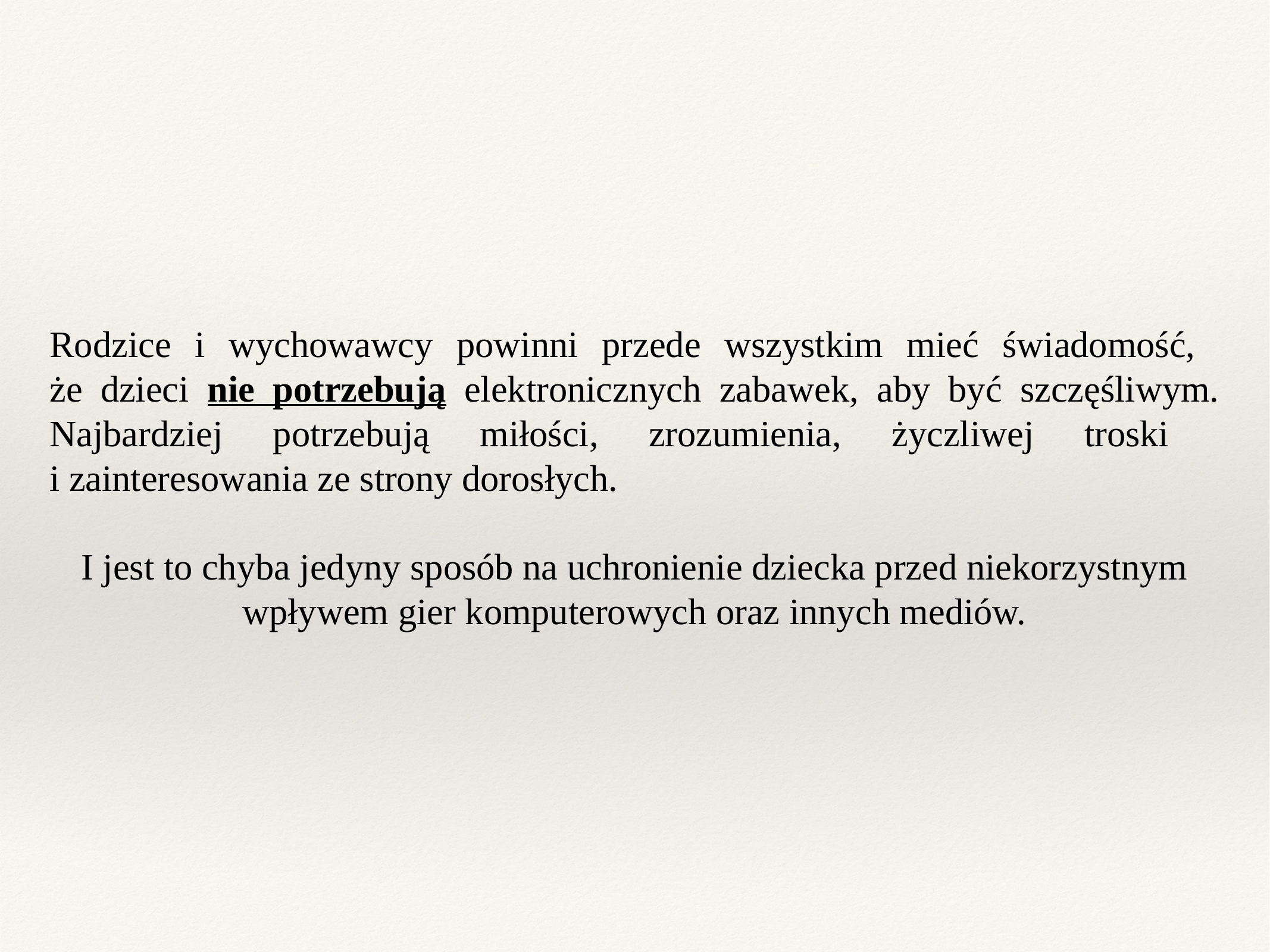

Rodzice i wychowawcy powinni przede wszystkim mieć świadomość,
że dzieci nie potrzebują elektronicznych zabawek, aby być szczęśliwym. Najbardziej potrzebują miłości, zrozumienia, życzliwej troski
i zainteresowania ze strony dorosłych.

I jest to chyba jedyny sposób na uchronienie dziecka przed niekorzystnym wpływem gier komputerowych oraz innych mediów.